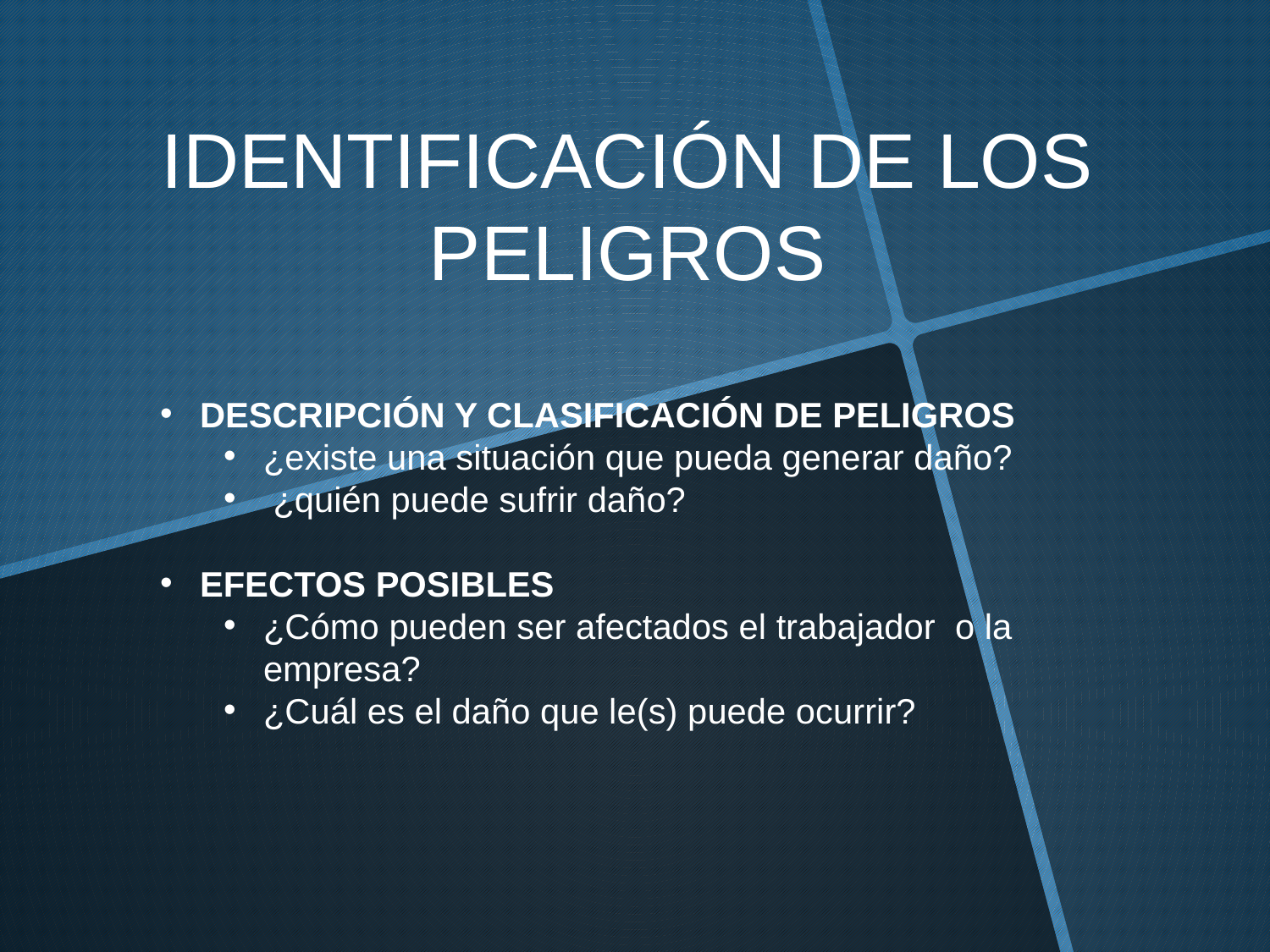

IDENTIFICACIÓN DE LOS PELIGROS
DESCRIPCIÓN Y CLASIFICACIÓN DE PELIGROS
¿existe una situación que pueda generar daño?
 ¿quién puede sufrir daño?

EFECTOS POSIBLES
¿Cómo pueden ser afectados el trabajador  o la empresa?
¿Cuál es el daño que le(s) puede ocurrir?